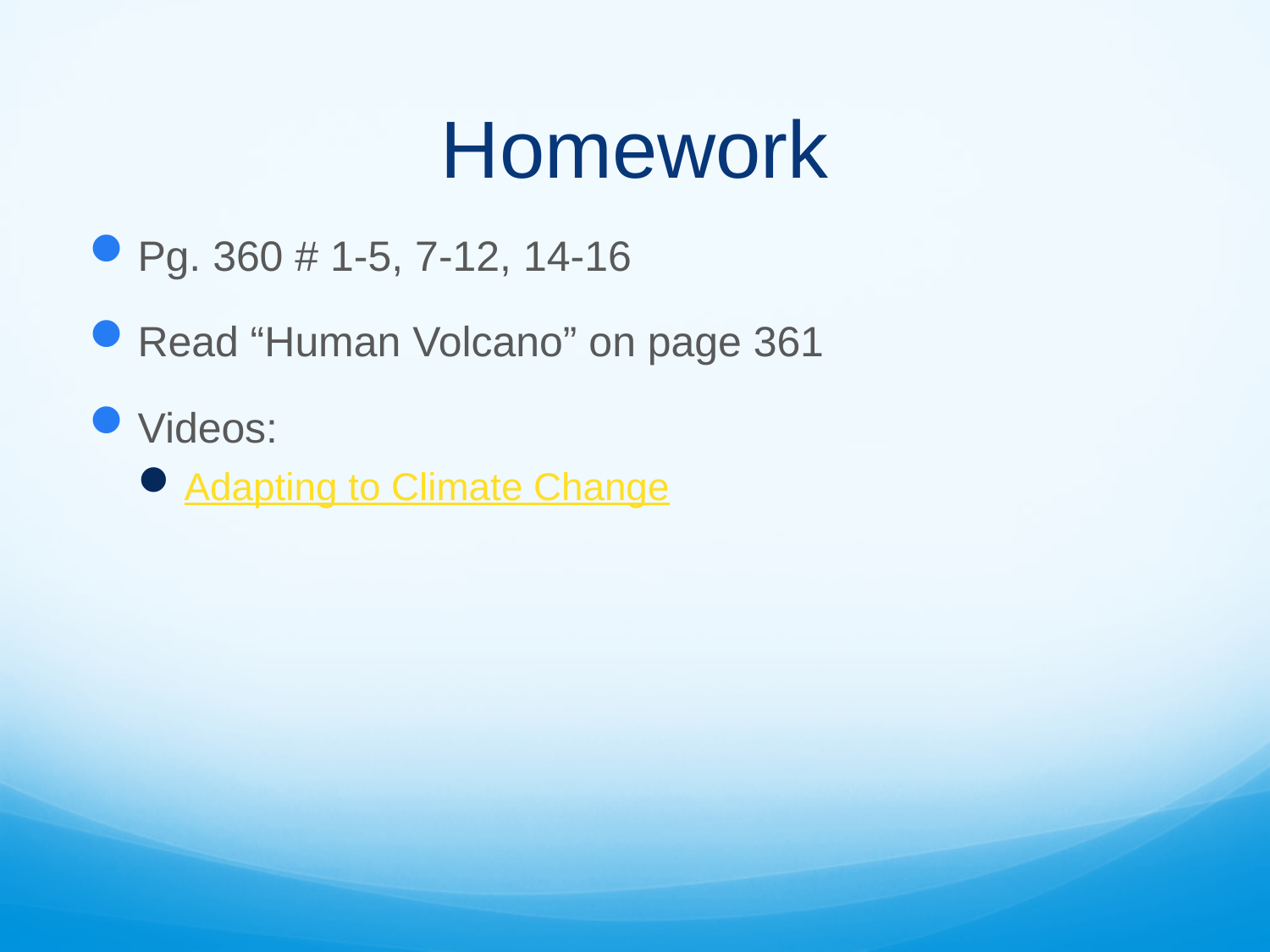

# Homework
Pg. 360 # 1-5, 7-12, 14-16
Read “Human Volcano” on page 361
Videos:
Adapting to Climate Change